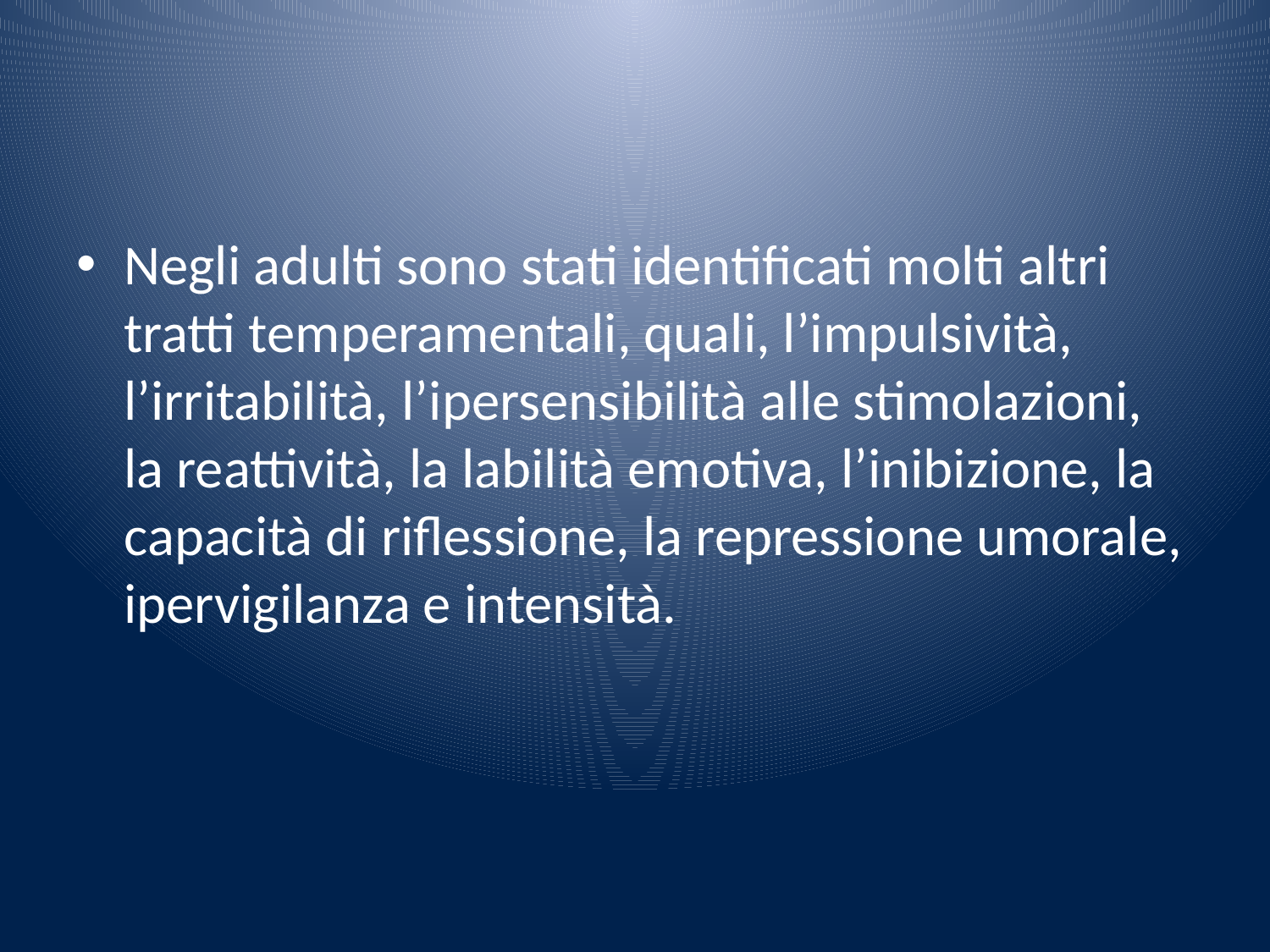

#
Negli adulti sono stati identificati molti altri tratti temperamentali, quali, l’impulsività, l’irritabilità, l’ipersensibilità alle stimolazioni, la reattività, la labilità emotiva, l’inibizione, la capacità di riflessione, la repressione umorale, ipervigilanza e intensità.